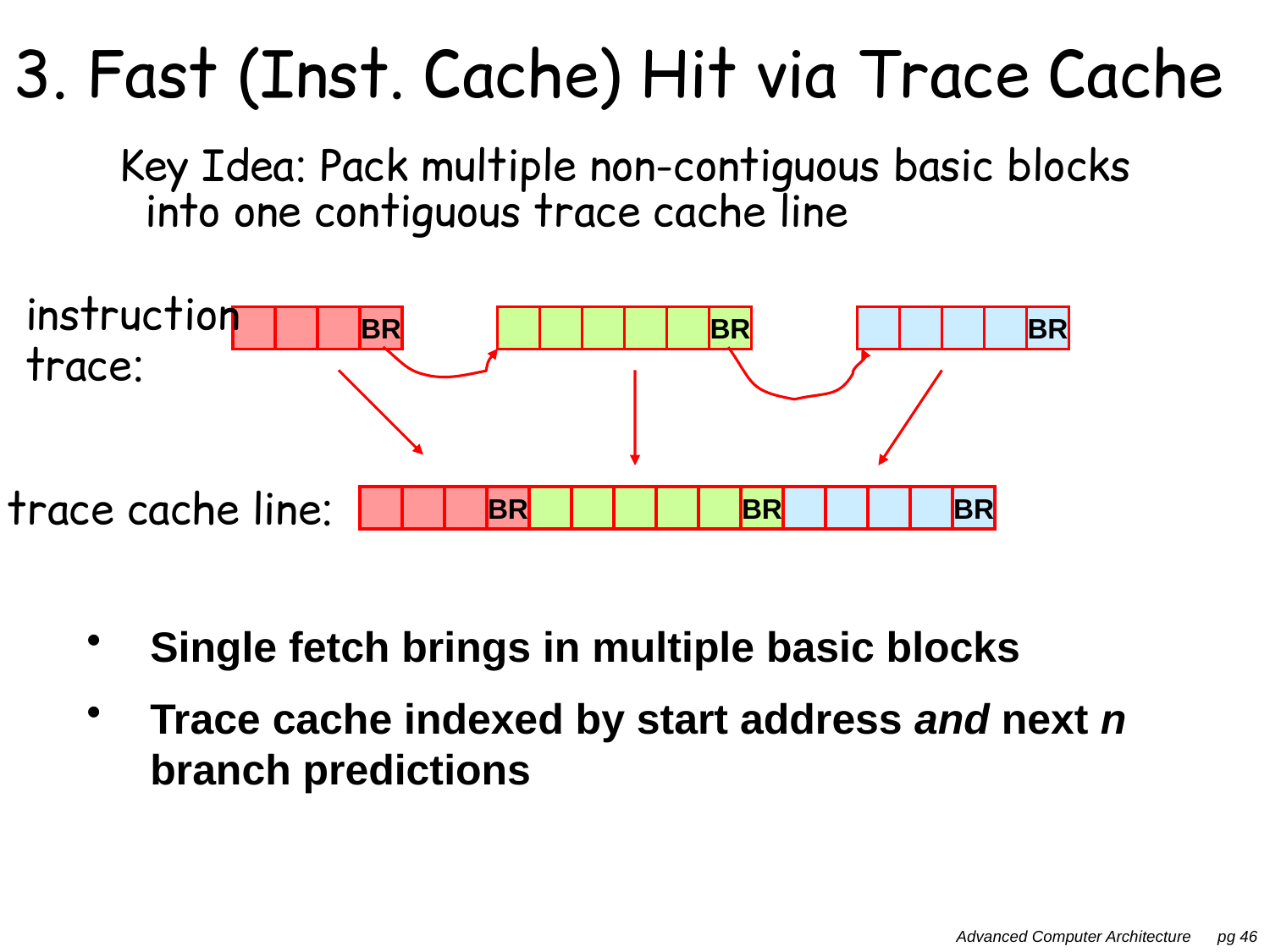

# 3. Fast (Inst. Cache) Hit via Trace Cache
Key Idea: Pack multiple non-contiguous basic blocks into one contiguous trace cache line
instruction
trace:

BR

BR

BR

BR

BR

BR
trace cache line:
Single fetch brings in multiple basic blocks
Trace cache indexed by start address and next n branch predictions